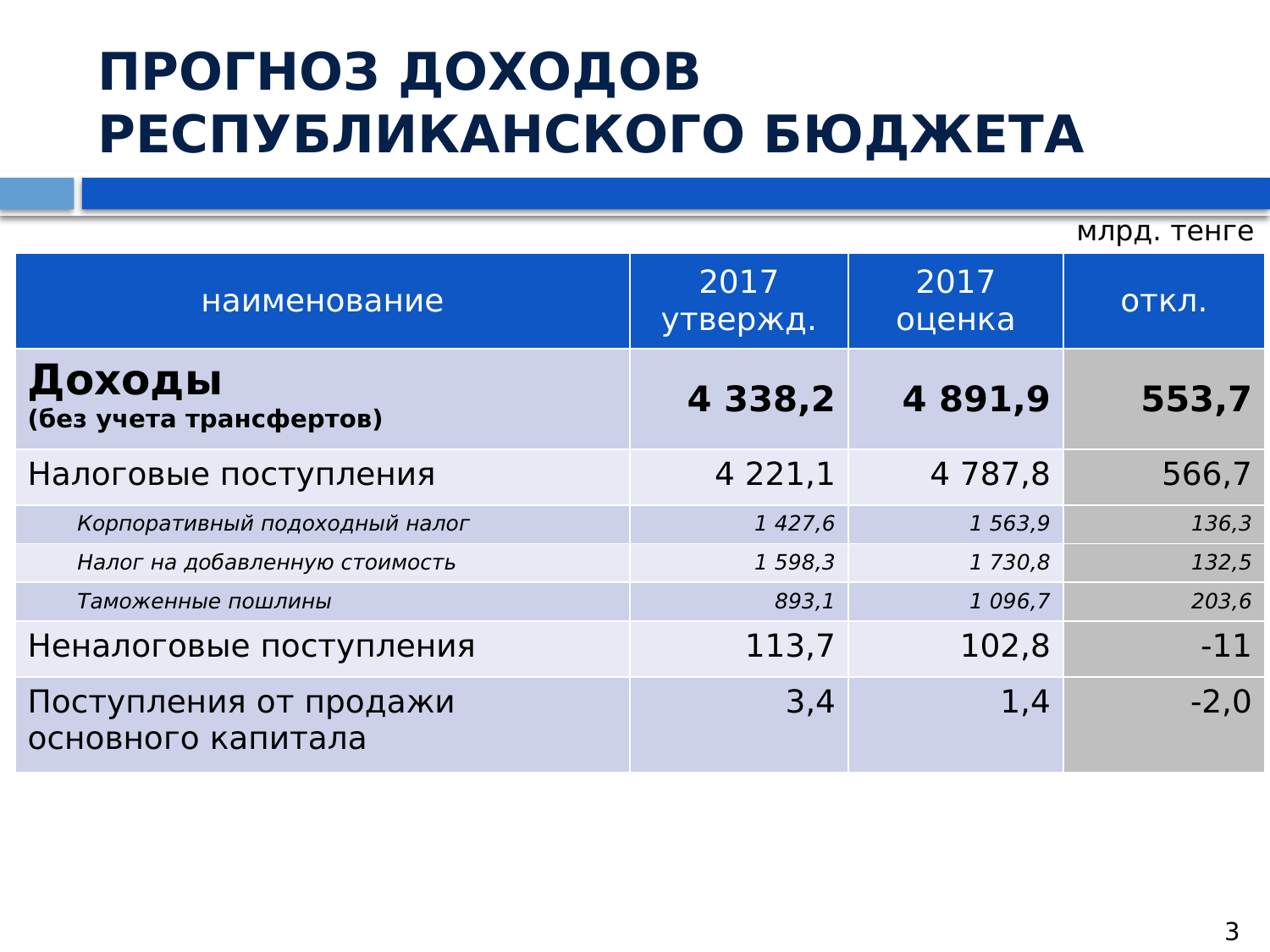

# Прогноз доходов республиканского бюджета
млрд. тенге
| наименование | 2017 утвержд. | 2017 оценка | откл. |
| --- | --- | --- | --- |
| Доходы (без учета трансфертов) | 4 338,2 | 4 891,9 | 553,7 |
| Налоговые поступления | 4 221,1 | 4 787,8 | 566,7 |
| Корпоративный подоходный налог | 1 427,6 | 1 563,9 | 136,3 |
| Налог на добавленную стоимость | 1 598,3 | 1 730,8 | 132,5 |
| Таможенные пошлины | 893,1 | 1 096,7 | 203,6 |
| Неналоговые поступления | 113,7 | 102,8 | -11 |
| Поступления от продажи основного капитала | 3,4 | 1,4 | -2,0 |
3